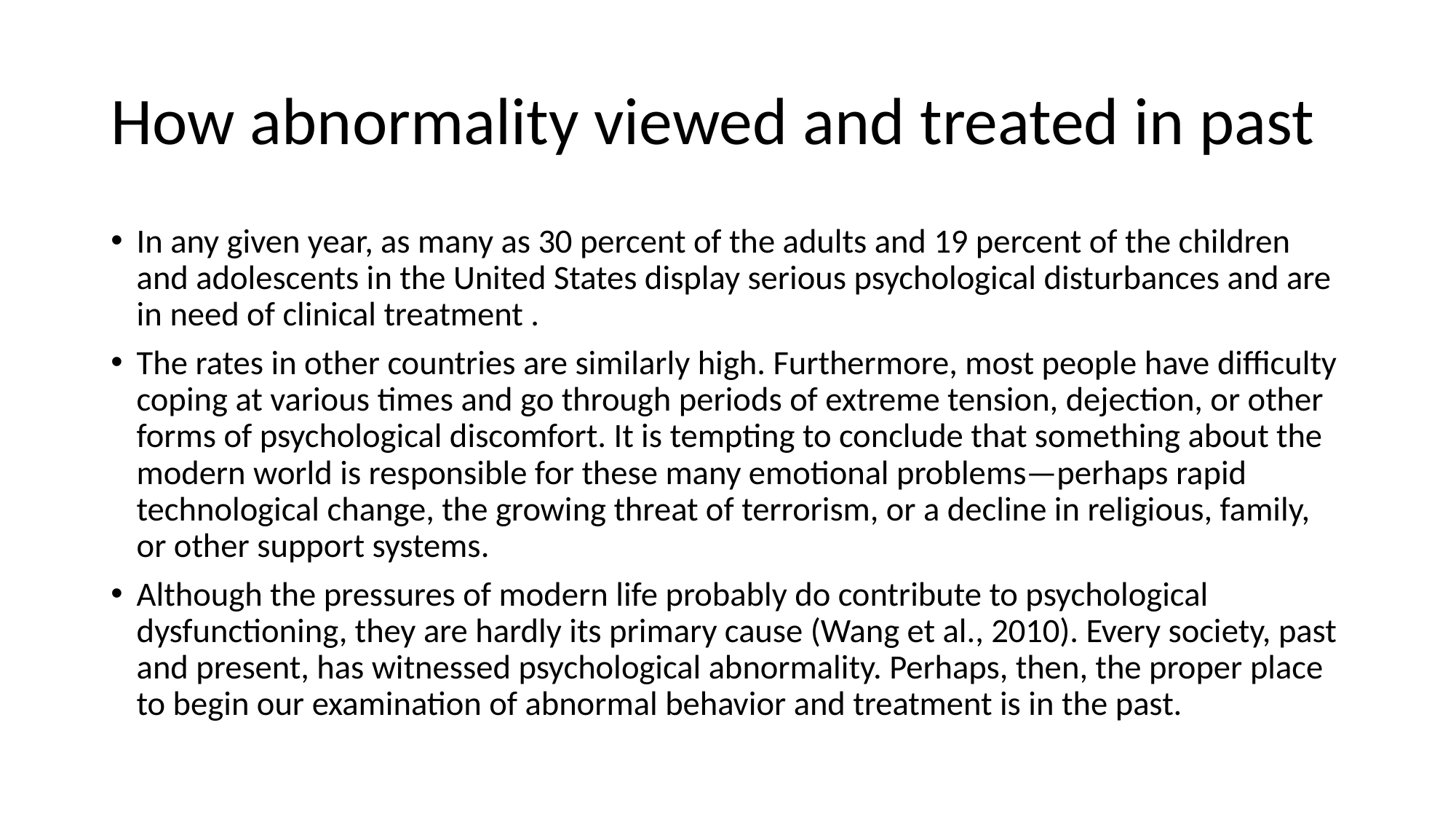

# How abnormality viewed and treated in past
In any given year, as many as 30 percent of the adults and 19 percent of the children and adolescents in the United States display serious psychological disturbances and are in need of clinical treatment .
The rates in other countries are similarly high. Furthermore, most people have difficulty coping at various times and go through periods of extreme tension, dejection, or other forms of psychological discomfort. It is tempting to conclude that something about the modern world is responsible for these many emotional problems—perhaps rapid technological change, the growing threat of terrorism, or a decline in religious, family, or other support systems.
Although the pressures of modern life probably do contribute to psychological dysfunctioning, they are hardly its primary cause (Wang et al., 2010). Every society, past and present, has witnessed psychological abnormality. Perhaps, then, the proper place to begin our examination of abnormal behavior and treatment is in the past.